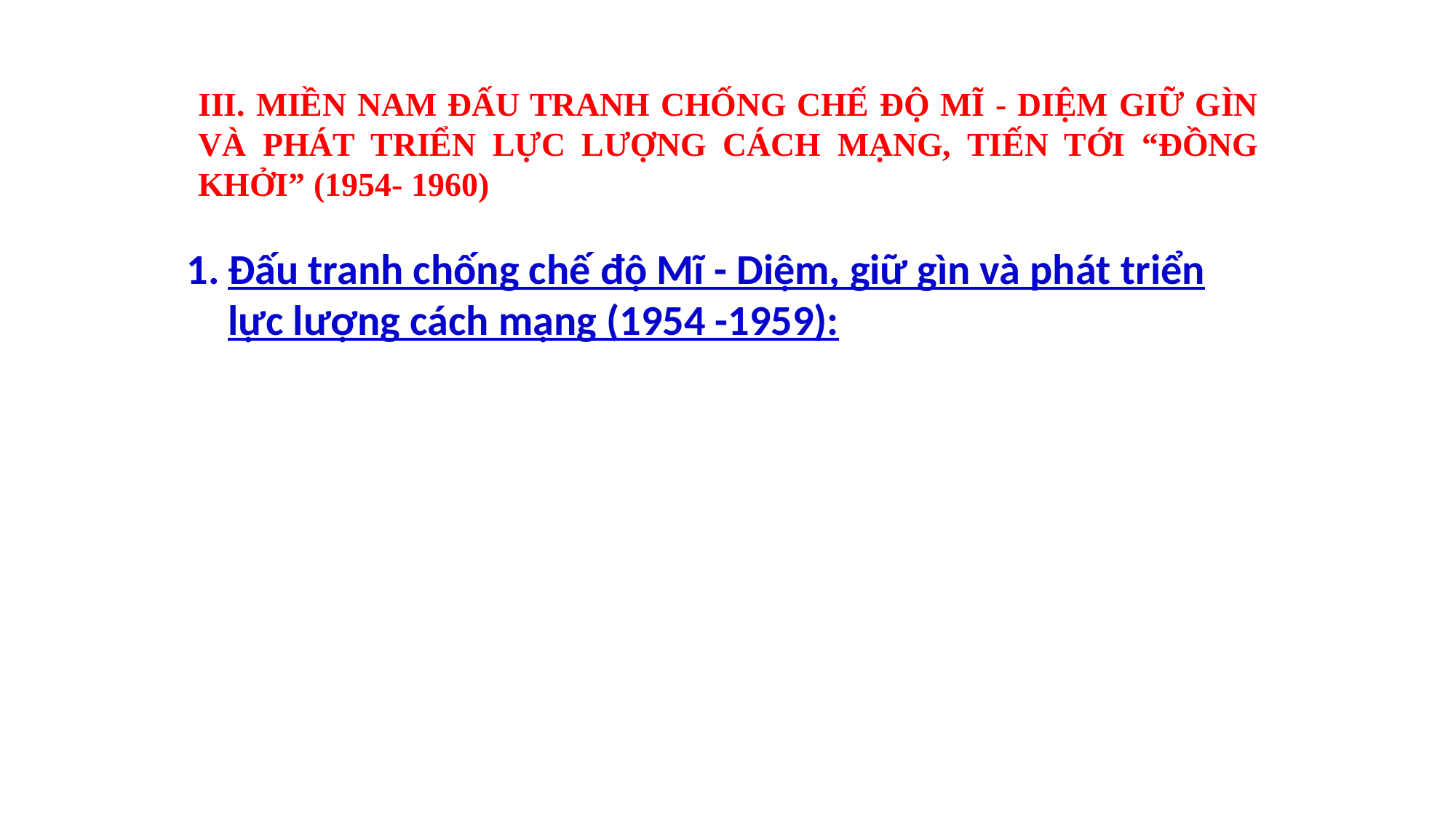

III. MIỀN NAM ĐẤU TRANH CHỐNG CHẾ ĐỘ MĨ - DIỆM GIỮ GÌN VÀ PHÁT TRIỂN LỰC LƯỢNG CÁCH MẠNG, TIẾN TỚI “ĐỒNG KHỞI” (1954- 1960)
Đấu tranh chống chế độ Mĩ - Diệm, giữ gìn và phát triển lực lượng cách mạng (1954 -1959):